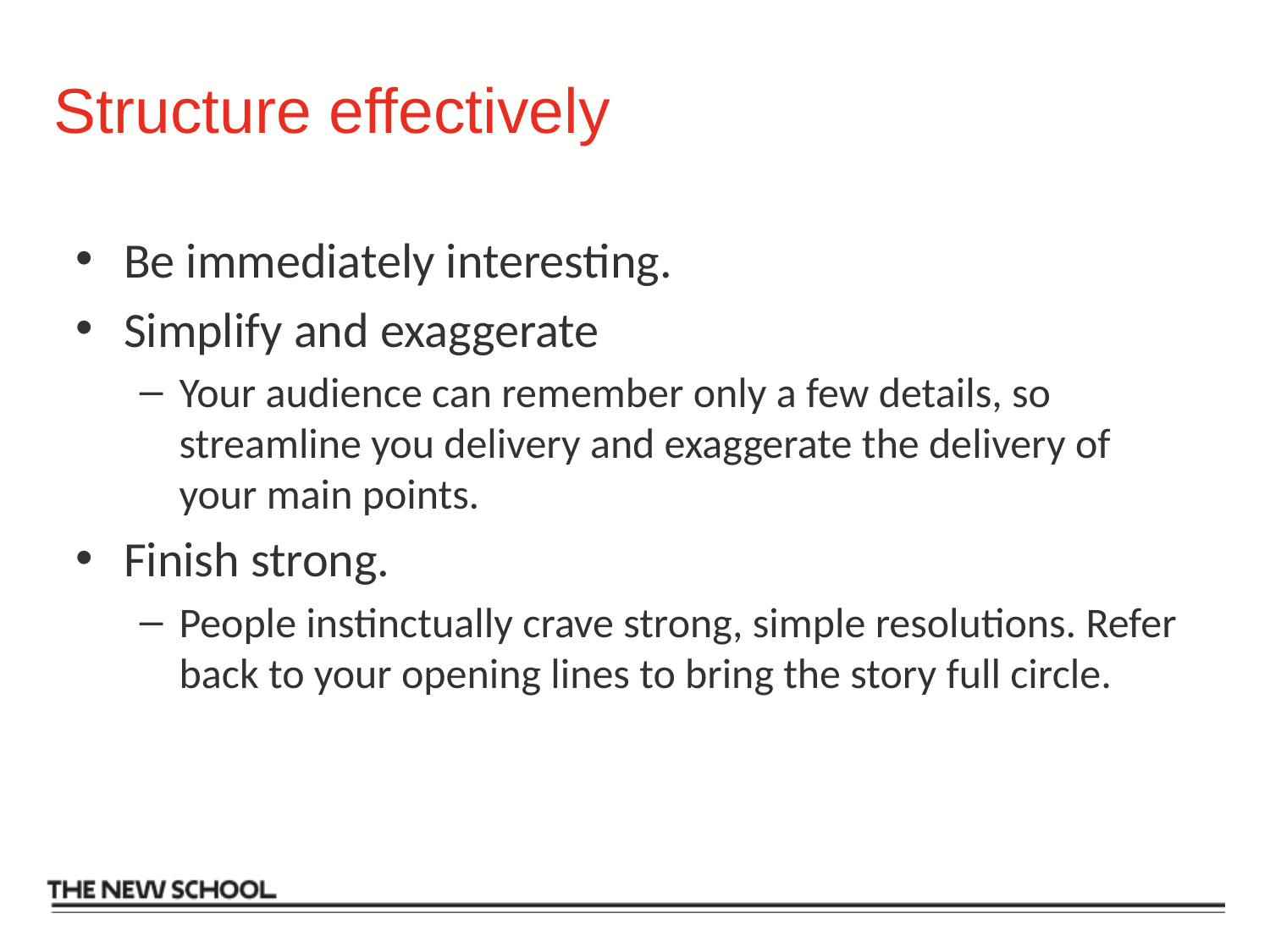

# Structure effectively
Be immediately interesting.
Simplify and exaggerate
Your audience can remember only a few details, so streamline you delivery and exaggerate the delivery of your main points.
Finish strong.
People instinctually crave strong, simple resolutions. Refer back to your opening lines to bring the story full circle.